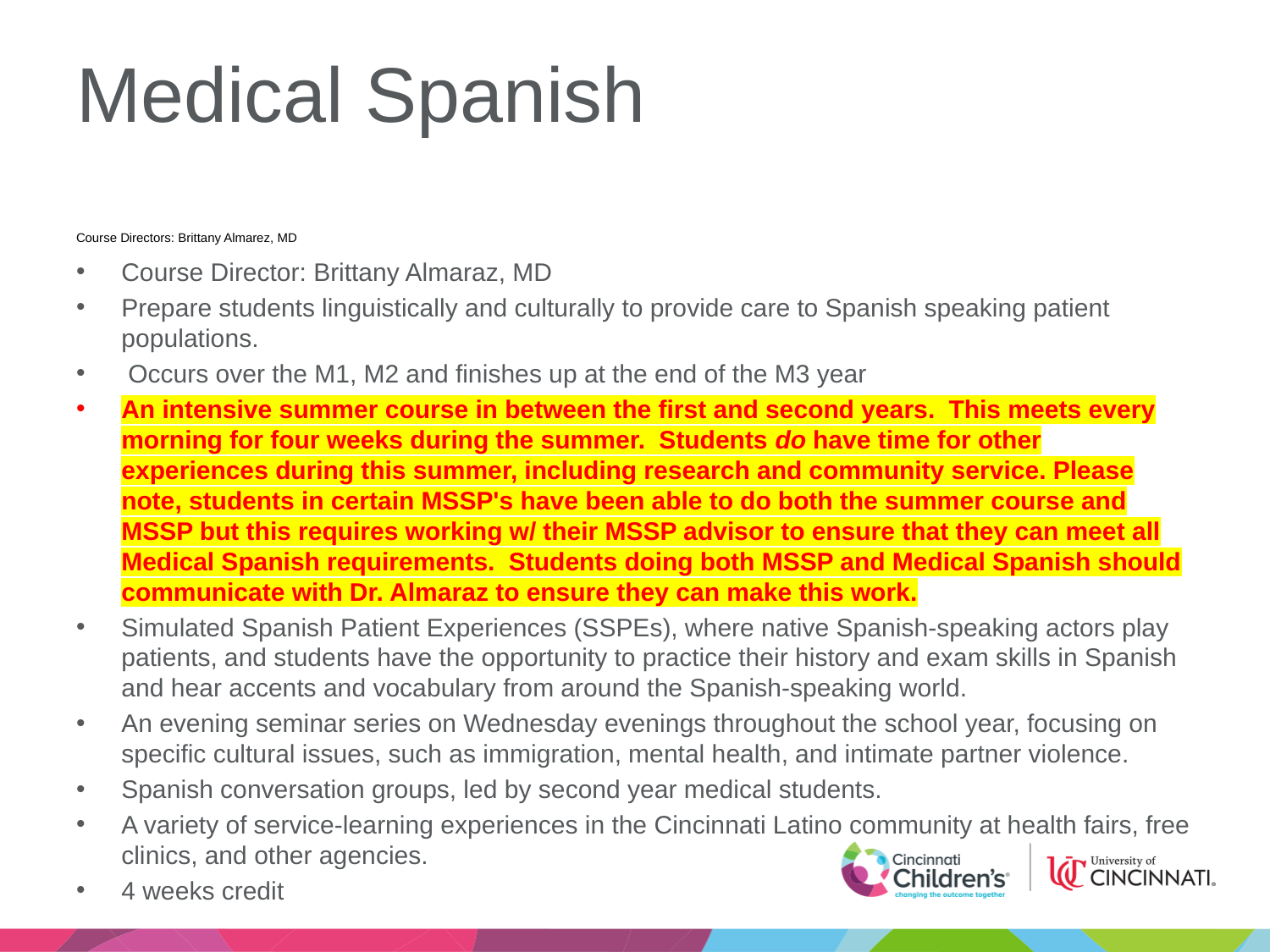

# Medical Spanish
Course Directors: Brittany Almarez, MD
Course Director: Brittany Almaraz, MD
Prepare students linguistically and culturally to provide care to Spanish speaking patient populations.
 Occurs over the M1, M2 and finishes up at the end of the M3 year
An intensive summer course in between the first and second years.  This meets every morning for four weeks during the summer.  Students do have time for other experiences during this summer, including research and community service. Please note, students in certain MSSP's have been able to do both the summer course and MSSP but this requires working w/ their MSSP advisor to ensure that they can meet all Medical Spanish requirements.  Students doing both MSSP and Medical Spanish should communicate with Dr. Almaraz to ensure they can make this work.
Simulated Spanish Patient Experiences (SSPEs), where native Spanish-speaking actors play patients, and students have the opportunity to practice their history and exam skills in Spanish and hear accents and vocabulary from around the Spanish-speaking world.
An evening seminar series on Wednesday evenings throughout the school year, focusing on specific cultural issues, such as immigration, mental health, and intimate partner violence.
Spanish conversation groups, led by second year medical students.
A variety of service-learning experiences in the Cincinnati Latino community at health fairs, free clinics, and other agencies.
4 weeks credit